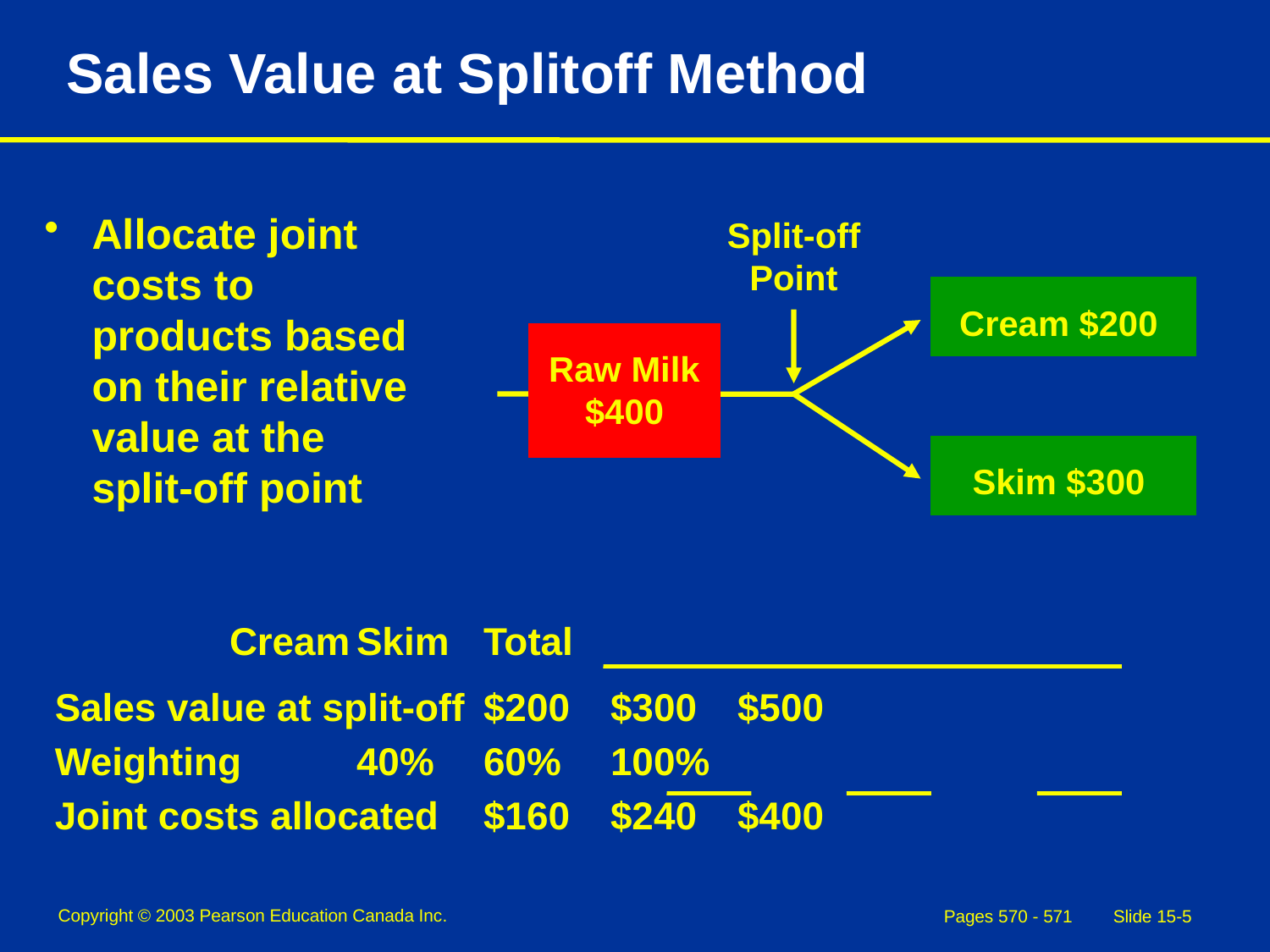

# Sales Value at Splitoff Method

Split-off
Point
Allocate joint costs to products based on their relative value at the split-off point

Cream $200

Raw Milk
$400

Skim $300

		Cream	Skim	Total
Sales value at split-off	$200	$300	$500
Weighting	40%	60%	100%
Joint costs allocated	$160	$240	$400

Pages 570 - 571